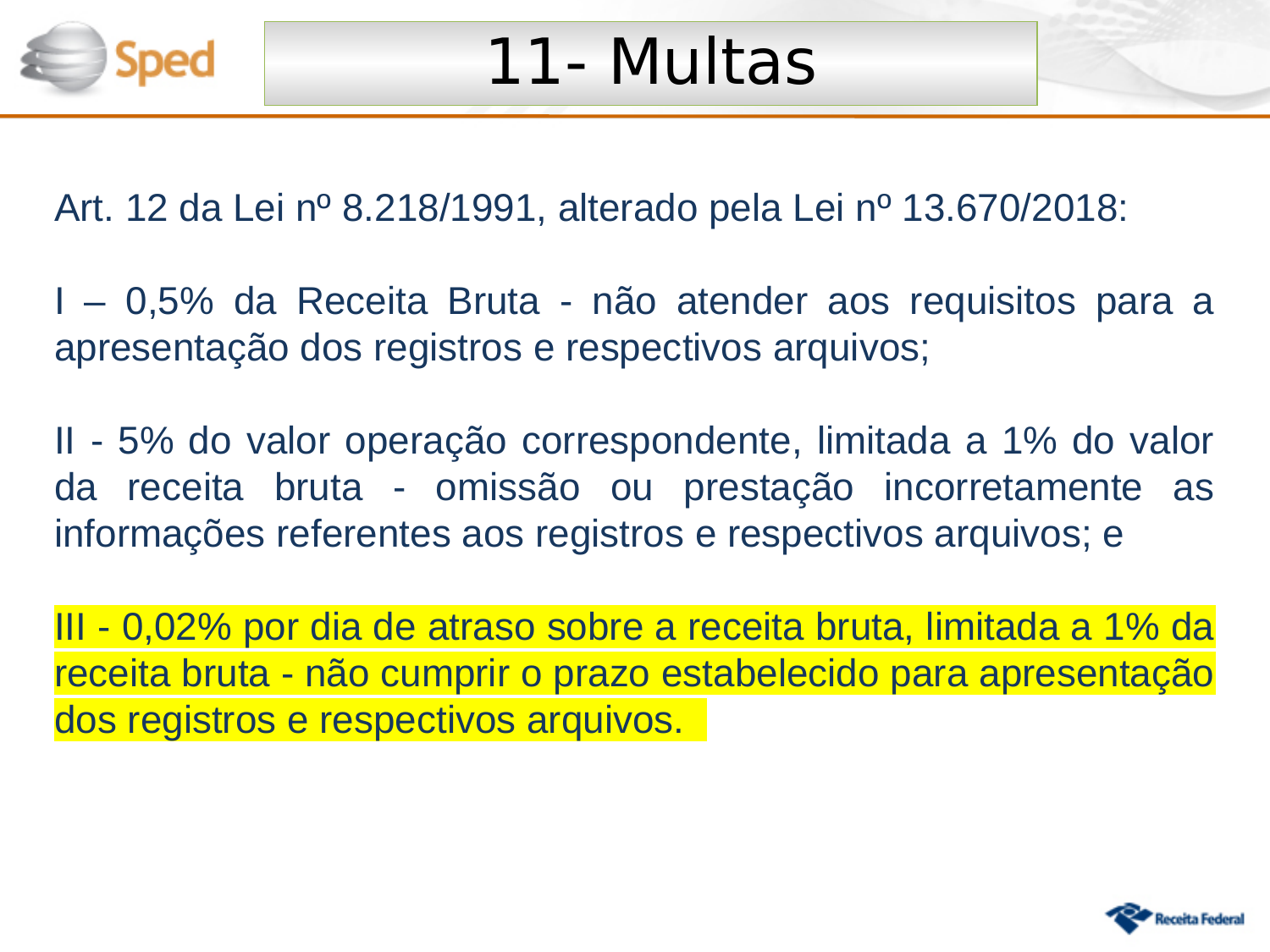

11- Multas

Art. 12 da Lei nº 8.218/1991, alterado pela Lei nº 13.670/2018:

I – 0,5% da Receita Bruta - não atender aos requisitos para a apresentação dos registros e respectivos arquivos;

II - 5% do valor operação correspondente, limitada a 1% do valor da receita bruta - omissão ou prestação incorretamente as informações referentes aos registros e respectivos arquivos; e

III - 0,02% por dia de atraso sobre a receita bruta, limitada a 1% da receita bruta - não cumprir o prazo estabelecido para apresentação dos registros e respectivos arquivos.